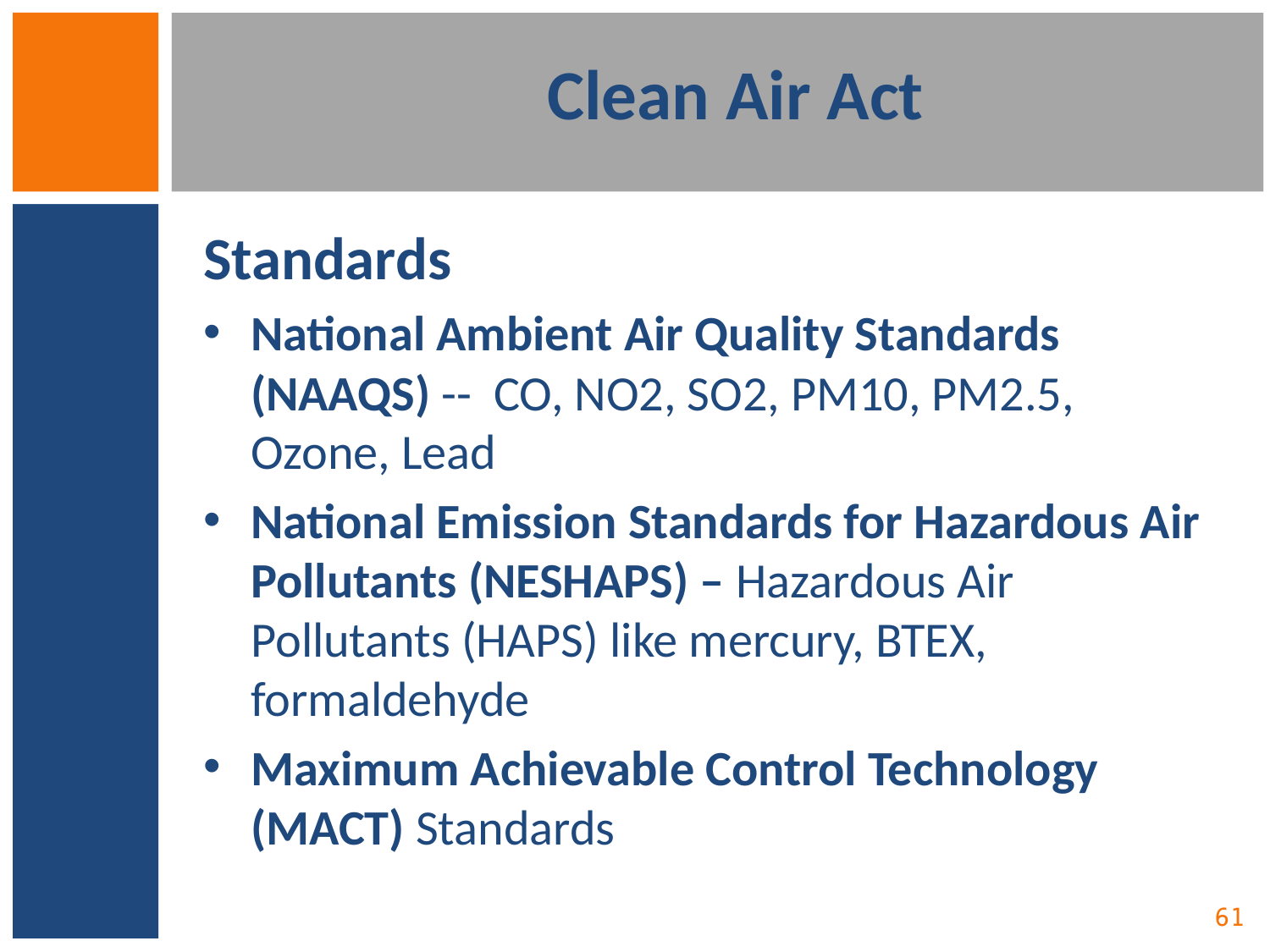

# Clean Air Act
Standards
National Ambient Air Quality Standards (NAAQS) --  CO, NO2, SO2, PM10, PM2.5, Ozone, Lead
National Emission Standards for Hazardous Air Pollutants (NESHAPS) – Hazardous Air Pollutants (HAPS) like mercury, BTEX, formaldehyde
Maximum Achievable Control Technology (MACT) Standards
61